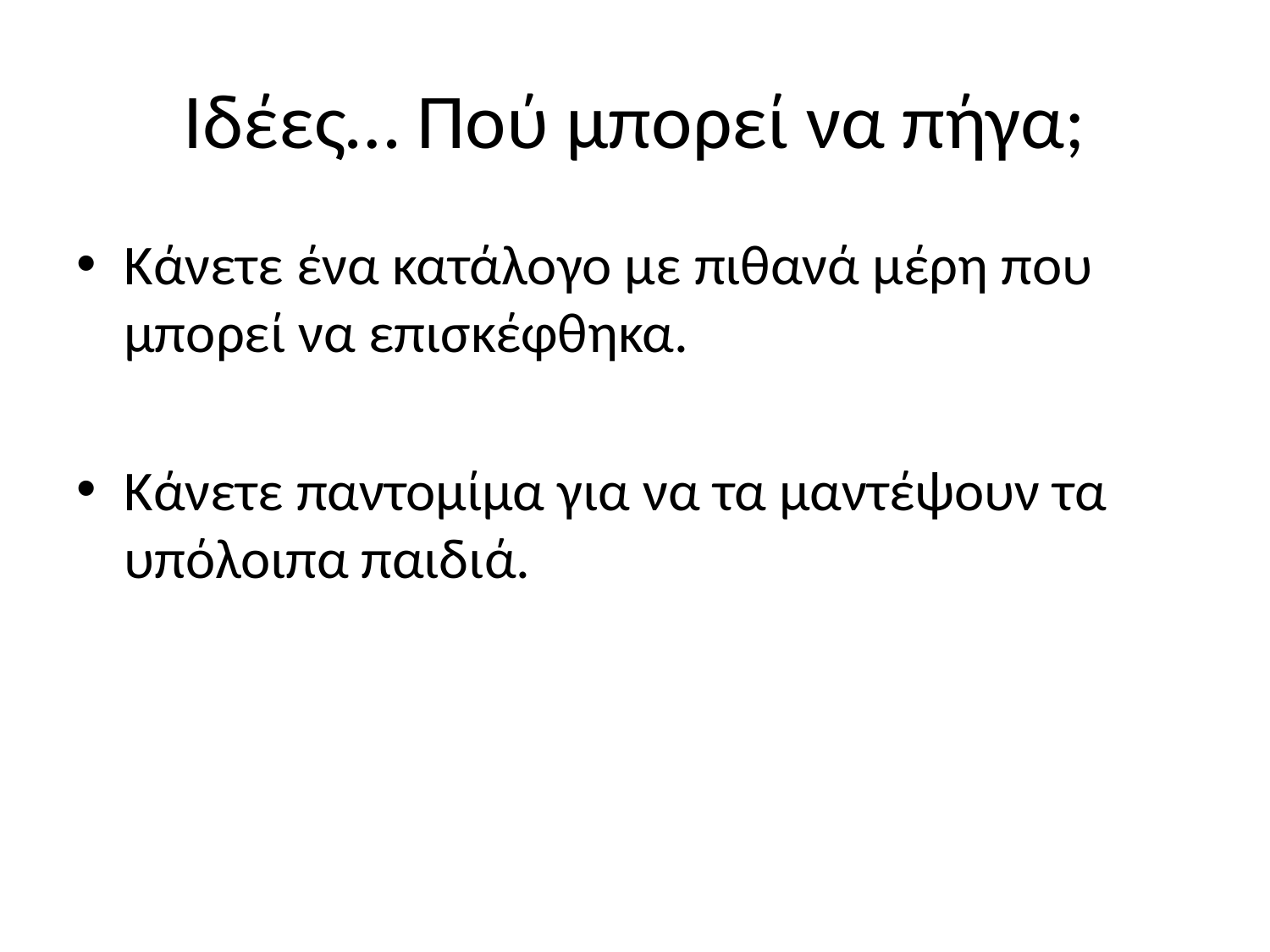

# Ιδέες… Πού μπορεί να πήγα;
Κάνετε ένα κατάλογο με πιθανά μέρη που μπορεί να επισκέφθηκα.

Κάνετε παντομίμα για να τα μαντέψουν τα υπόλοιπα παιδιά.